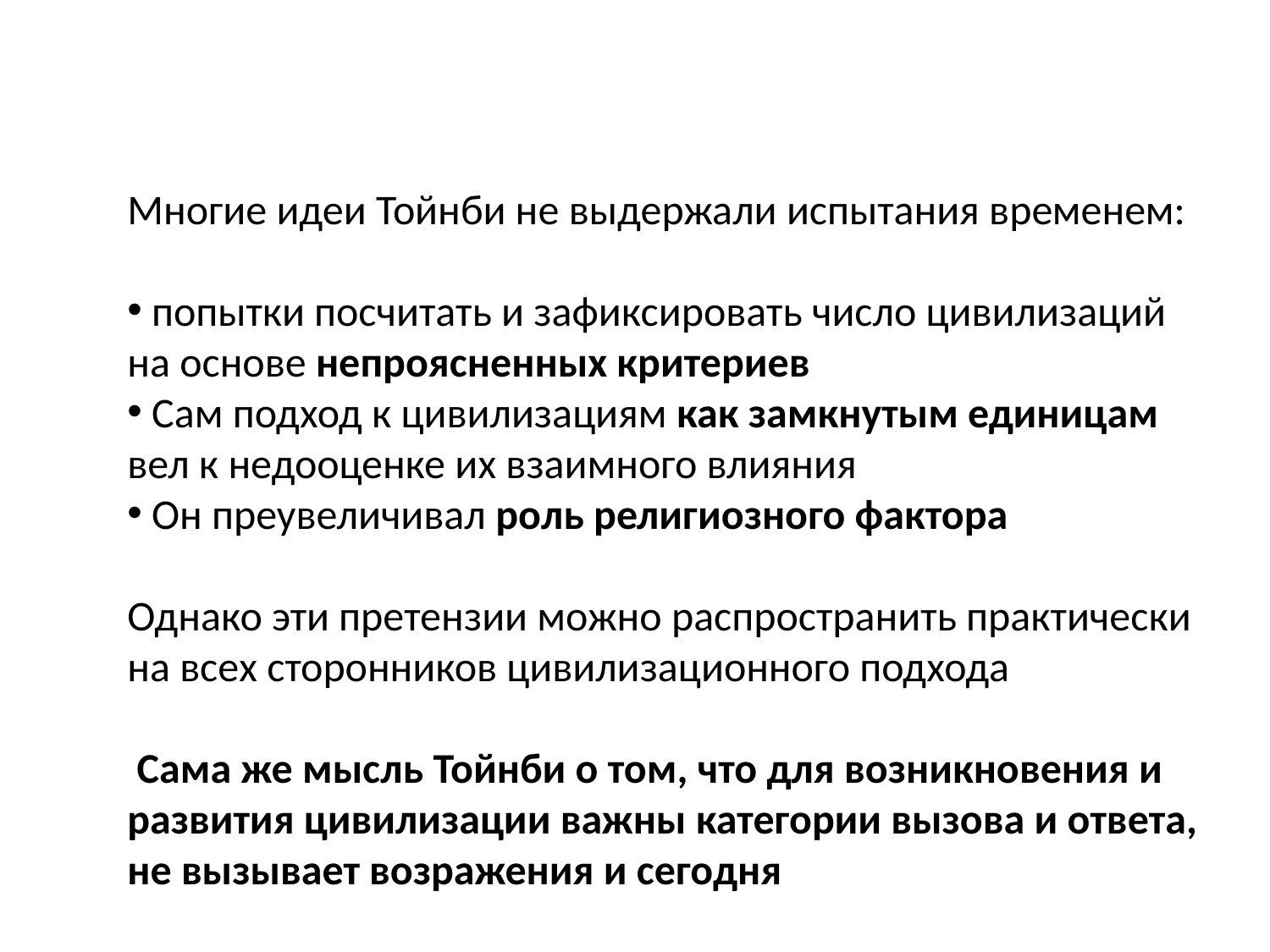

Многие идеи Тойнби не выдержали испытания временем:

 попытки посчитать и зафиксировать число цивилизаций на основе непроясненных критериев
 Сам подход к цивилизациям как замкнутым единицам вел к недооценке их взаимного влияния
 Он преувеличивал роль религиозного фактора

Однако эти претензии можно распространить практически на всех сторонников цивилизационного подхода

 Сама же мысль Тойнби о том, что для возникновения и развития цивилизации важны категории вызова и ответа, не вызывает возражения и сегодня